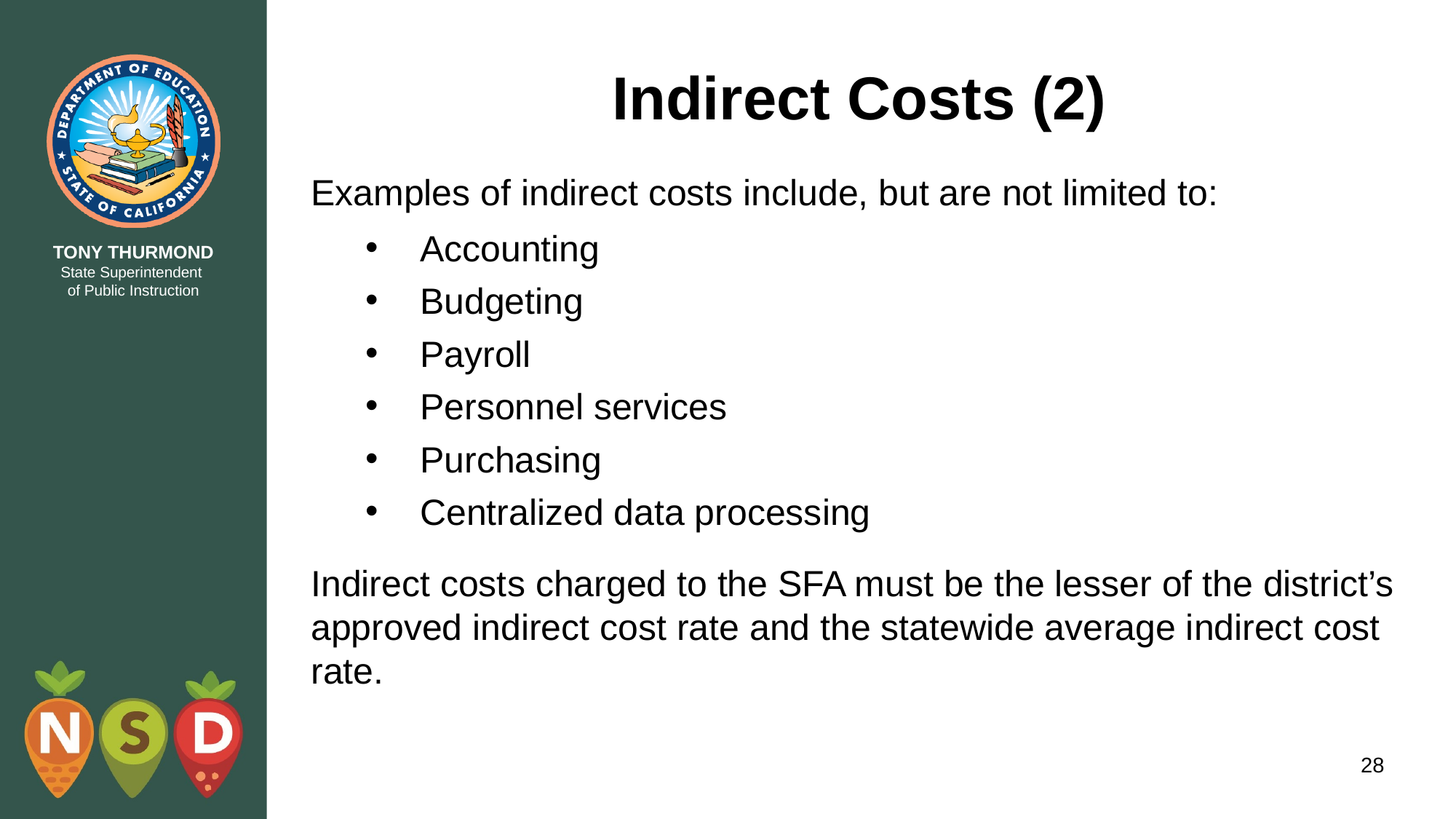

# Indirect Costs (2)
Examples of indirect costs include, but are not limited to:
Accounting
Budgeting
Payroll
Personnel services
Purchasing
Centralized data processing
Indirect costs charged to the SFA must be the lesser of the district’s approved indirect cost rate and the statewide average indirect cost rate.
28